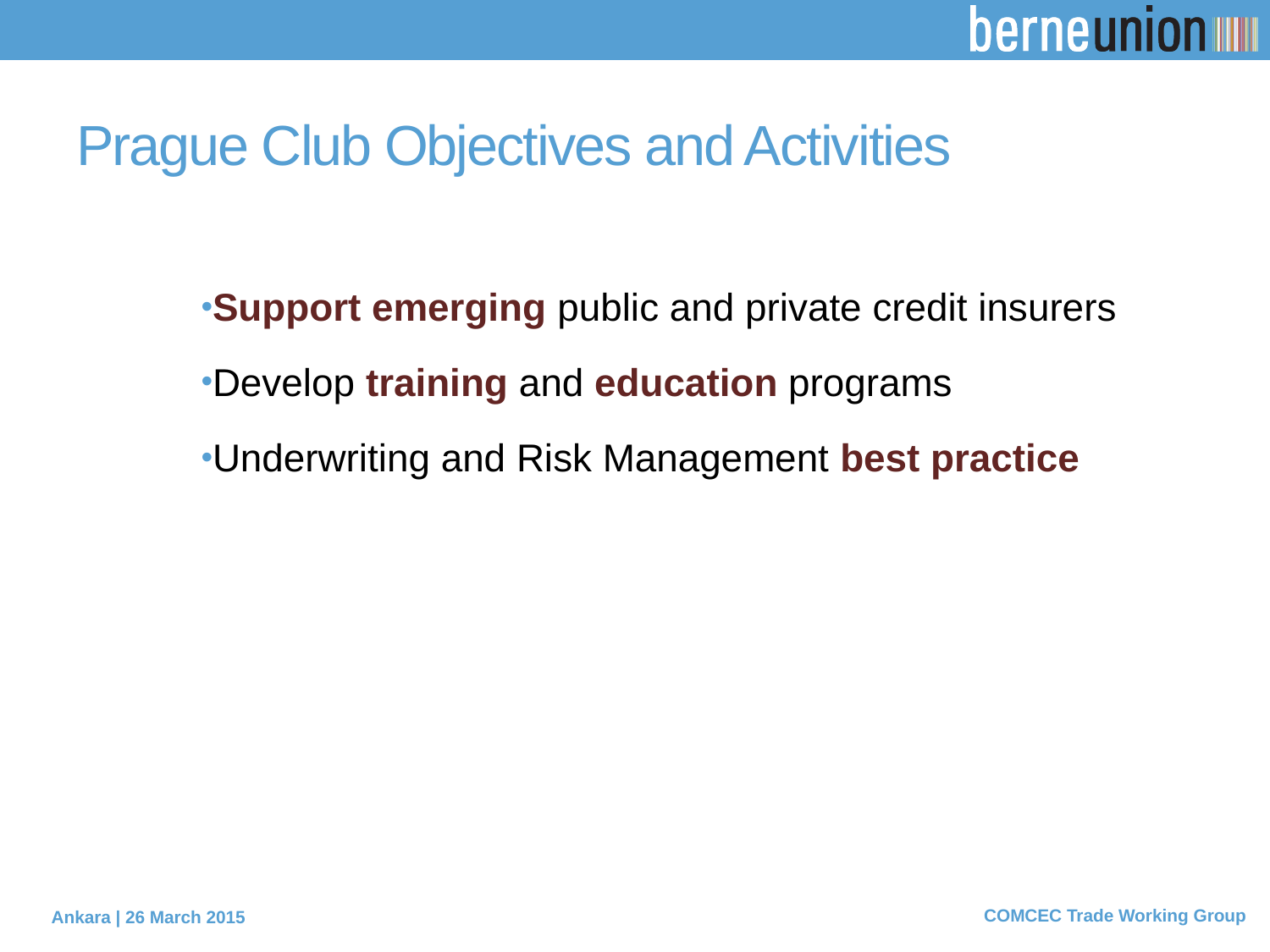

# Prague Club Objectives and Activities

Support emerging public and private credit insurers
Develop training and education programs
Underwriting and Risk Management best practice

COMCEC Trade Working Group
Ankara | 26 March 2015